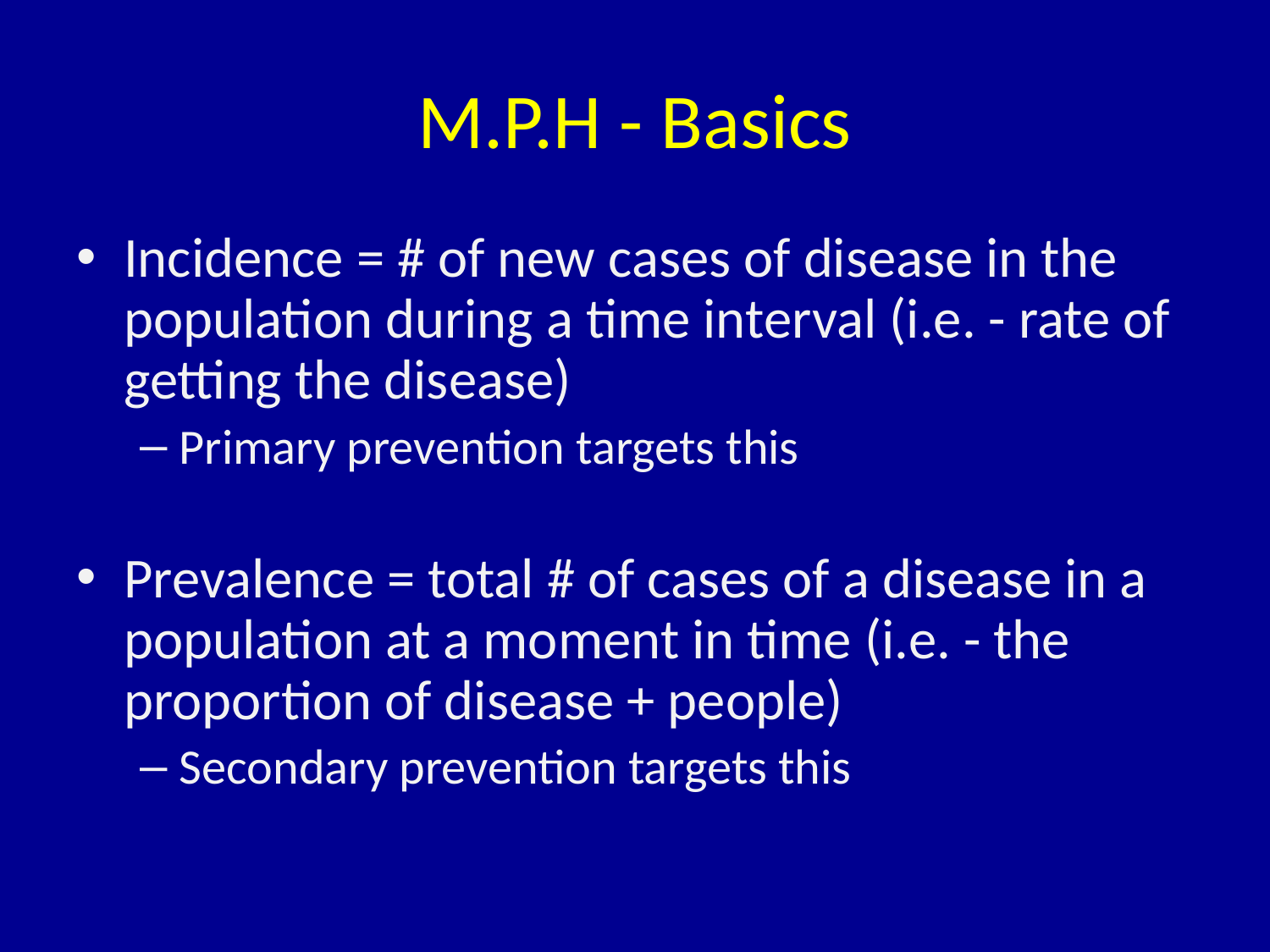

# M.P.H - Basics
Incidence = # of new cases of disease in the population during a time interval (i.e. - rate of getting the disease)
Primary prevention targets this

Prevalence = total # of cases of a disease in a population at a moment in time (i.e. - the proportion of disease + people)
Secondary prevention targets this